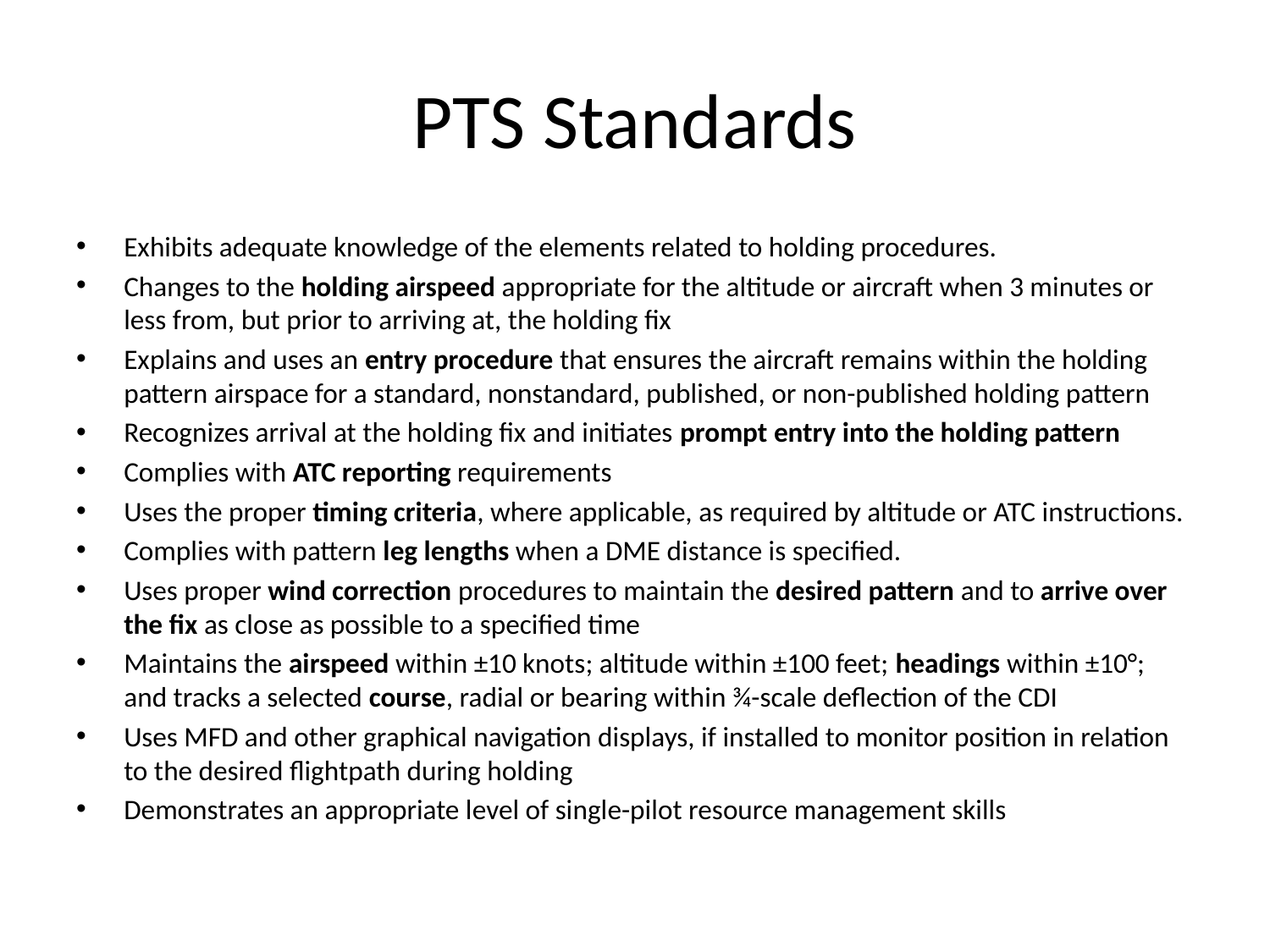

# PTS Standards
Exhibits adequate knowledge of the elements related to holding procedures.
Changes to the holding airspeed appropriate for the altitude or aircraft when 3 minutes or less from, but prior to arriving at, the holding fix
Explains and uses an entry procedure that ensures the aircraft remains within the holding pattern airspace for a standard, nonstandard, published, or non-published holding pattern
Recognizes arrival at the holding fix and initiates prompt entry into the holding pattern
Complies with ATC reporting requirements
Uses the proper timing criteria, where applicable, as required by altitude or ATC instructions.
Complies with pattern leg lengths when a DME distance is specified.
Uses proper wind correction procedures to maintain the desired pattern and to arrive over the fix as close as possible to a specified time
Maintains the airspeed within ±10 knots; altitude within ±100 feet; headings within ±10°; and tracks a selected course, radial or bearing within ¾-scale deflection of the CDI
Uses MFD and other graphical navigation displays, if installed to monitor position in relation to the desired flightpath during holding
Demonstrates an appropriate level of single-pilot resource management skills